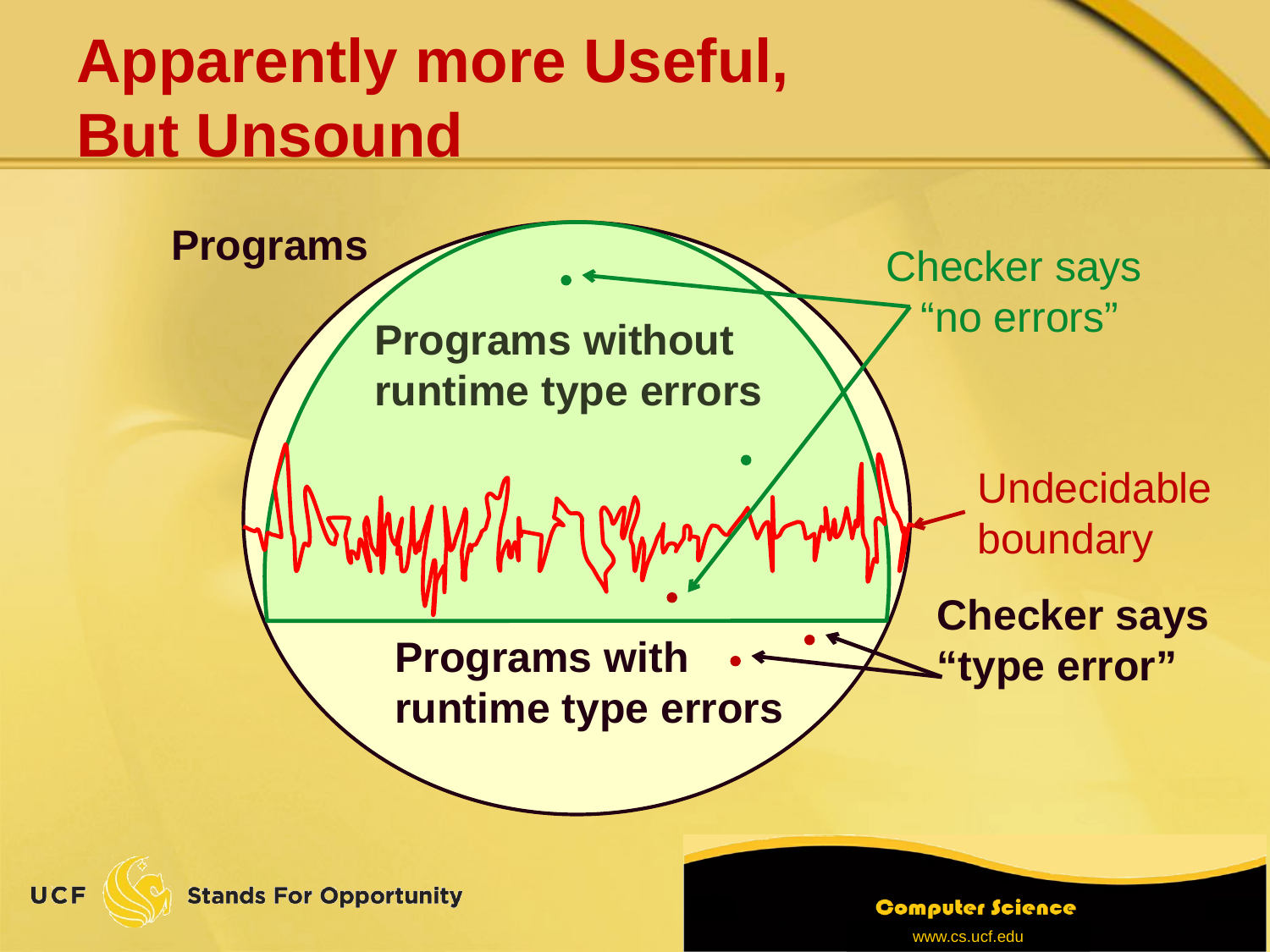

# Apparently more Useful, But Unsound
        Programs

Checker says
“no errors”

Programs without
runtime type errors

Undecidable
boundary
Checker says
“type error”

Programs with
runtime type errors